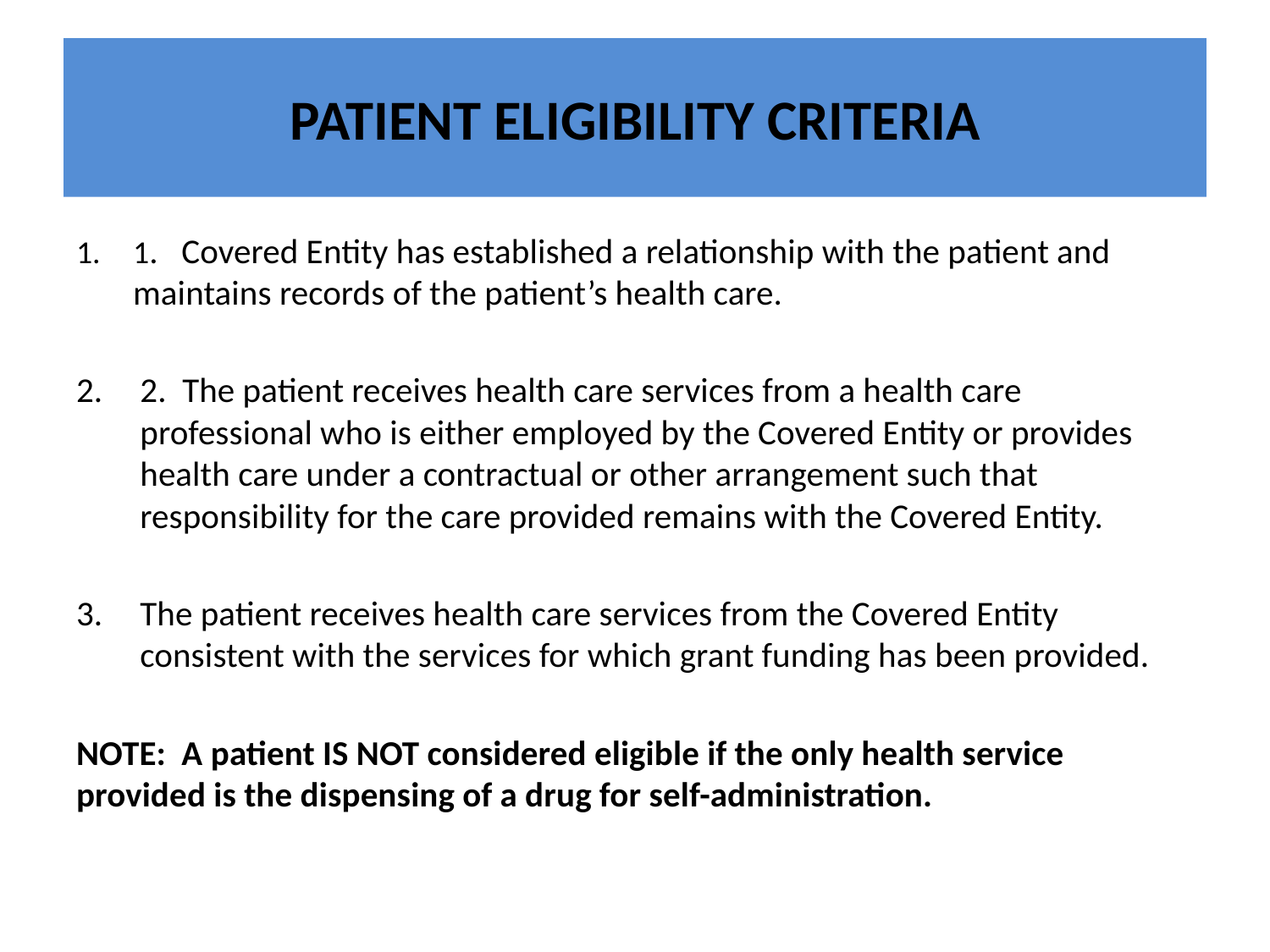

# PATIENT ELIGIBILITY CRITERIA
1.   Covered Entity has established a relationship with the patient and maintains records of the patient’s health care.

2.  The patient receives health care services from a health care professional who is either employed by the Covered Entity or provides health care under a contractual or other arrangement such that responsibility for the care provided remains with the Covered Entity.

The patient receives health care services from the Covered Entity  consistent with the services for which grant funding has been provided.

NOTE:  A patient IS NOT considered eligible if the only health service provided is the dispensing of a drug for self-administration.